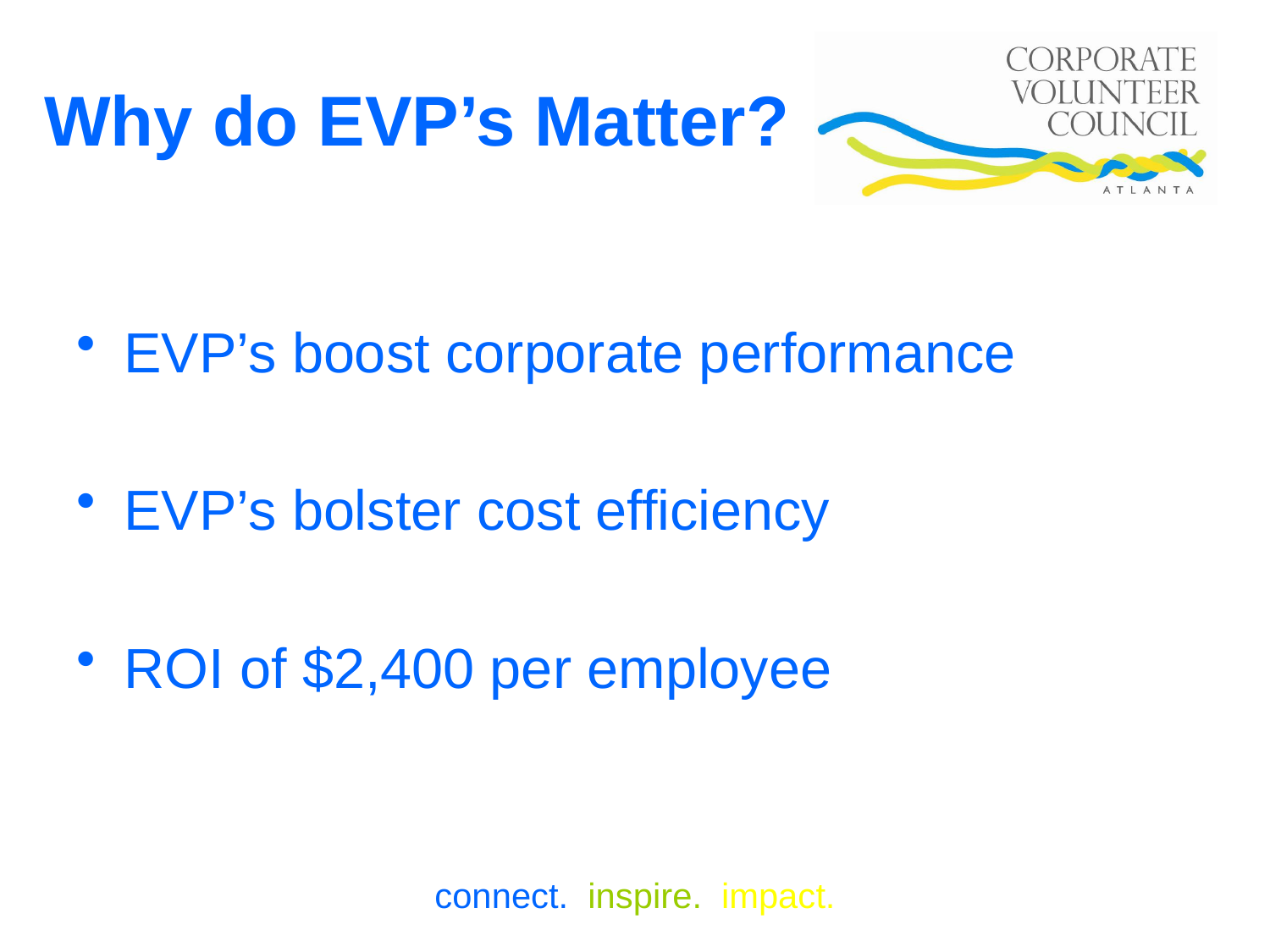

# Why do EVP’s Matter?

EVP’s boost corporate performance

EVP’s bolster cost efficiency

ROI of $2,400 per employee

connect.  inspire.  impact.